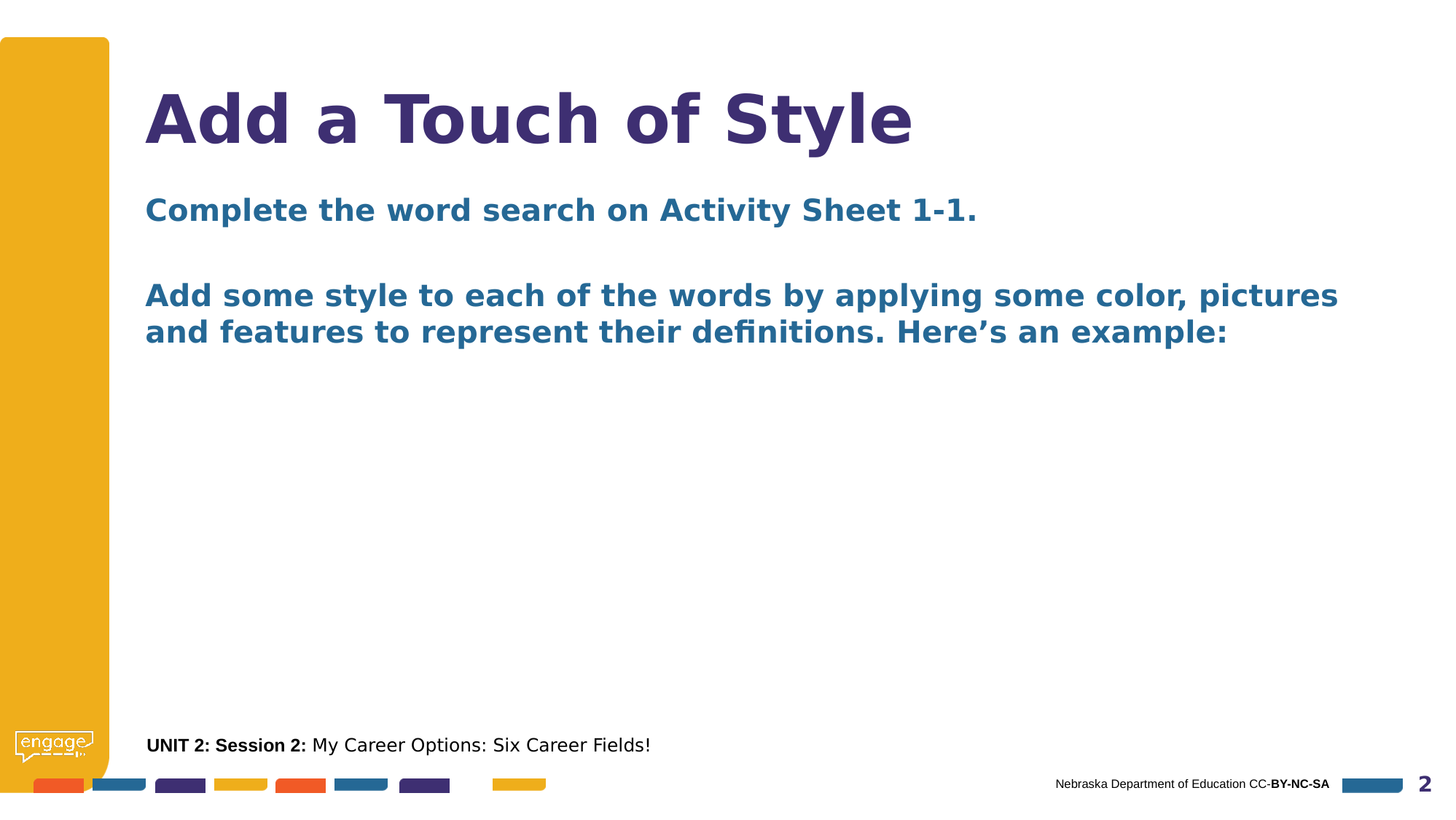

# Add a Touch of Style
Complete the word search on Activity Sheet 1-1.

Add some style to each of the words by applying some color, pictures and features to represent their definitions. Here’s an example:
UNIT 2: Session 2: My Career Options: Six Career Fields!